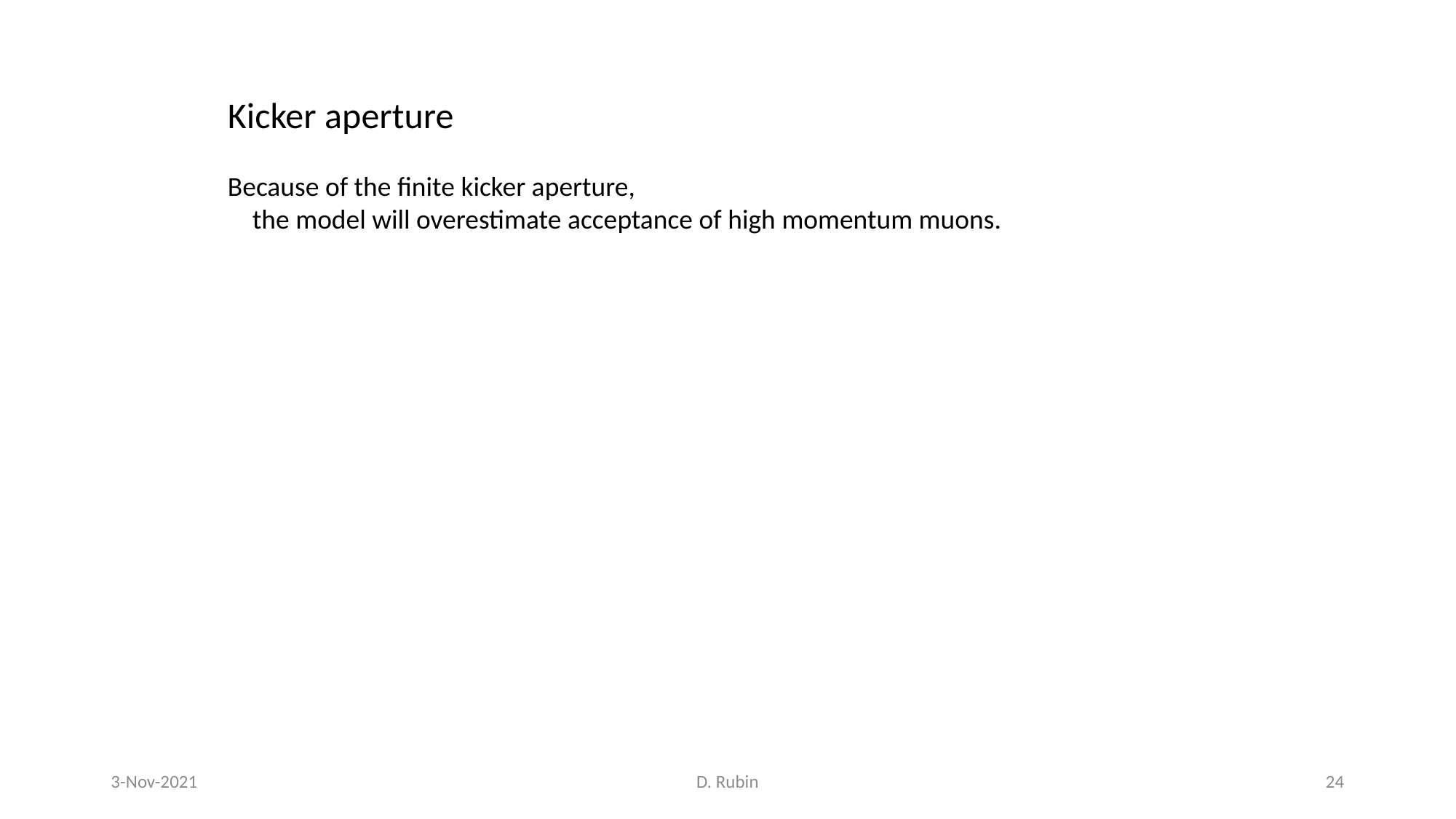

Kicker aperture

Because of the finite kicker aperture,
    the model will overestimate acceptance of high momentum muons.
3-Nov-2021
D. Rubin
24